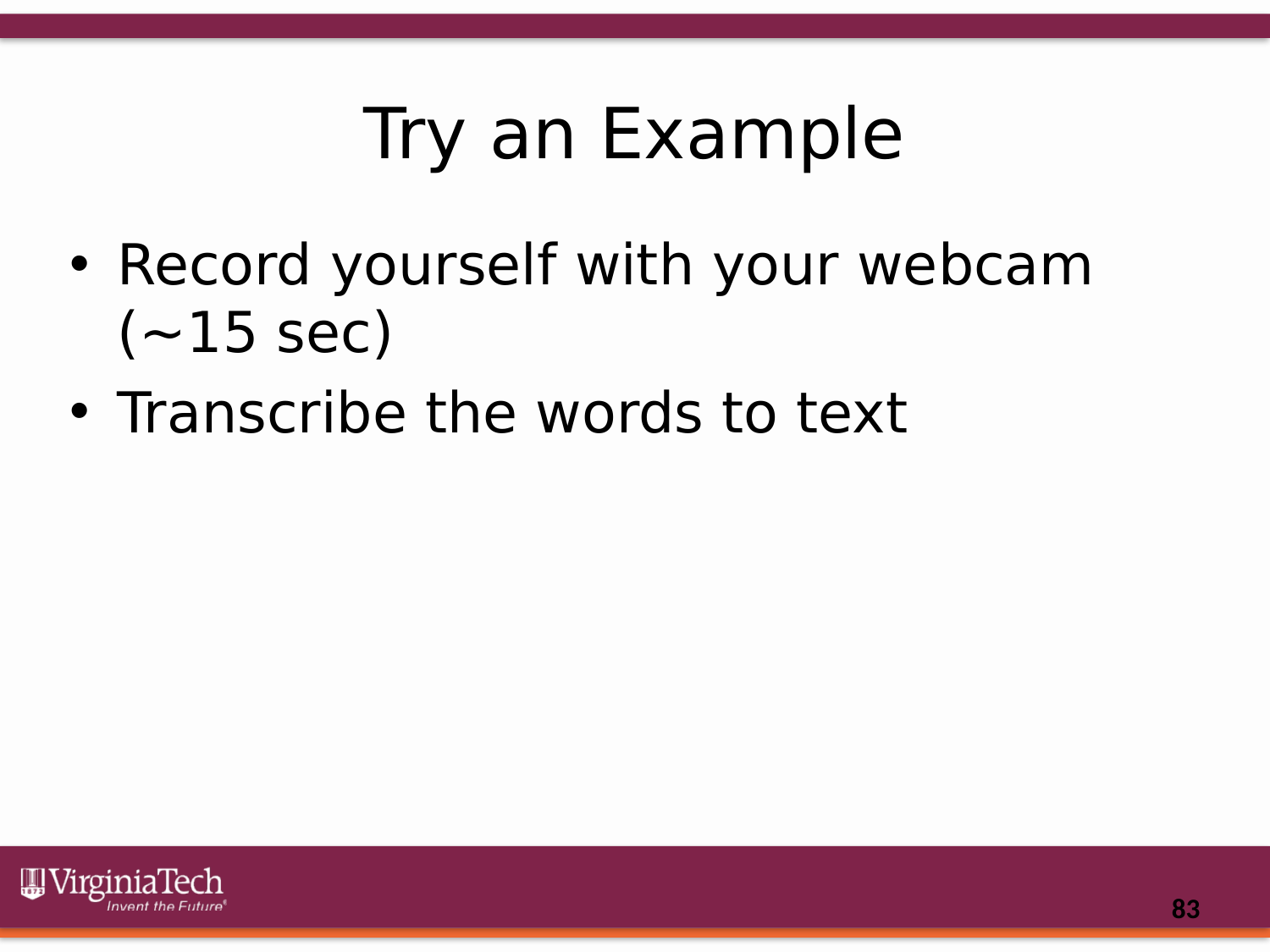

# Try an Example
Record yourself with your webcam (~15 sec)
Transcribe the words to text
83